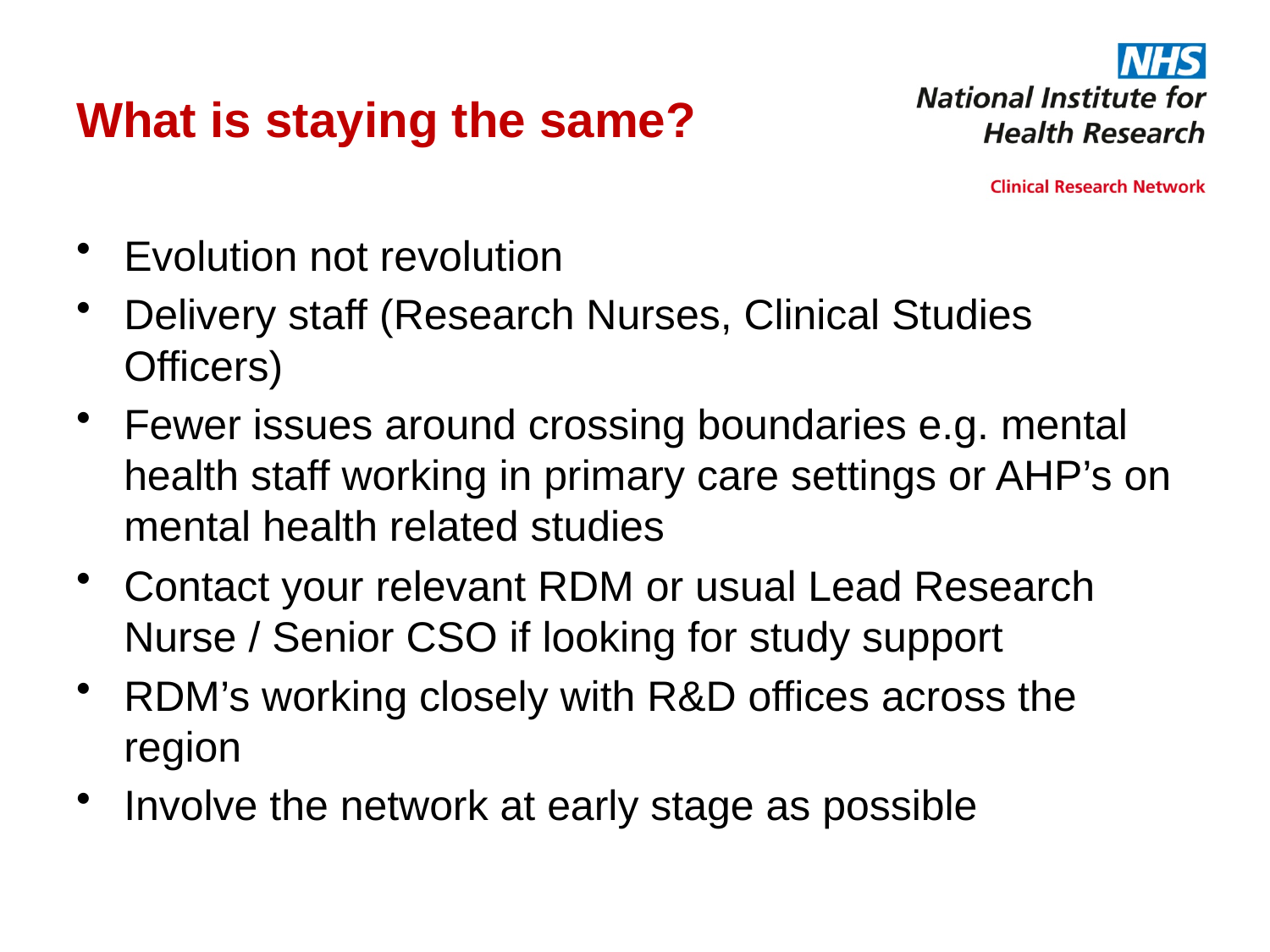

# What is staying the same?
Evolution not revolution
Delivery staff (Research Nurses, Clinical Studies Officers)
Fewer issues around crossing boundaries e.g. mental health staff working in primary care settings or AHP’s on mental health related studies
Contact your relevant RDM or usual Lead Research Nurse / Senior CSO if looking for study support
RDM’s working closely with R&D offices across the region
Involve the network at early stage as possible